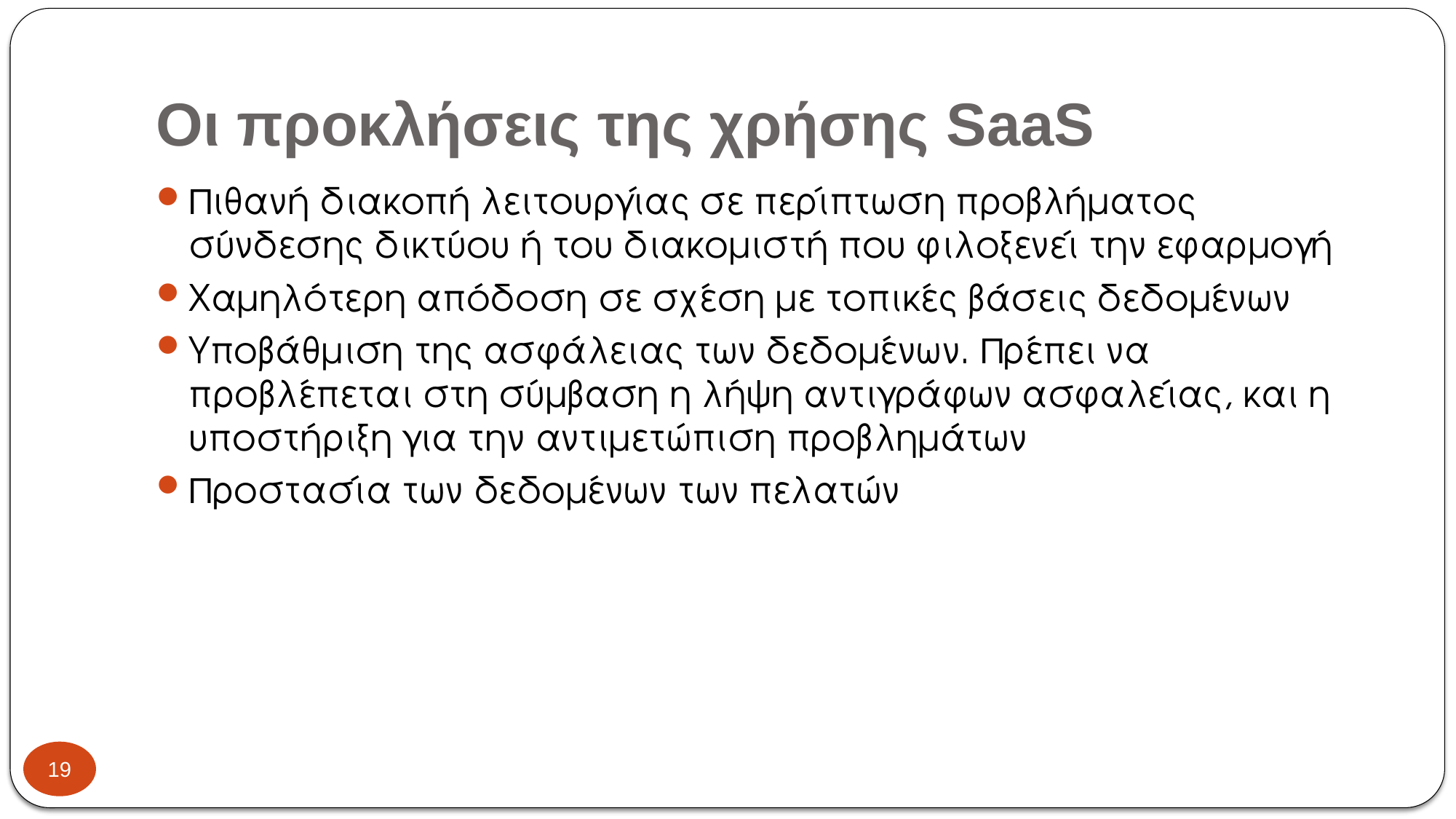

# Οι προκλήσεις της χρήσης SaaS
Πιθανή διακοπή λειτουργίας σε περίπτωση προβλήματος σύνδεσης δικτύου ή του διακομιστή που φιλοξενεί την εφαρμογή
Χαμηλότερη απόδοση σε σχέση με τοπικές βάσεις δεδομένων
Υποβάθμιση της ασφάλειας των δεδομένων. Πρέπει να προβλέπεται στη σύμβαση η λήψη αντιγράφων ασφαλείας, και η υποστήριξη για την αντιμετώπιση προβλημάτων
Προστασία των δεδομένων των πελατών
19